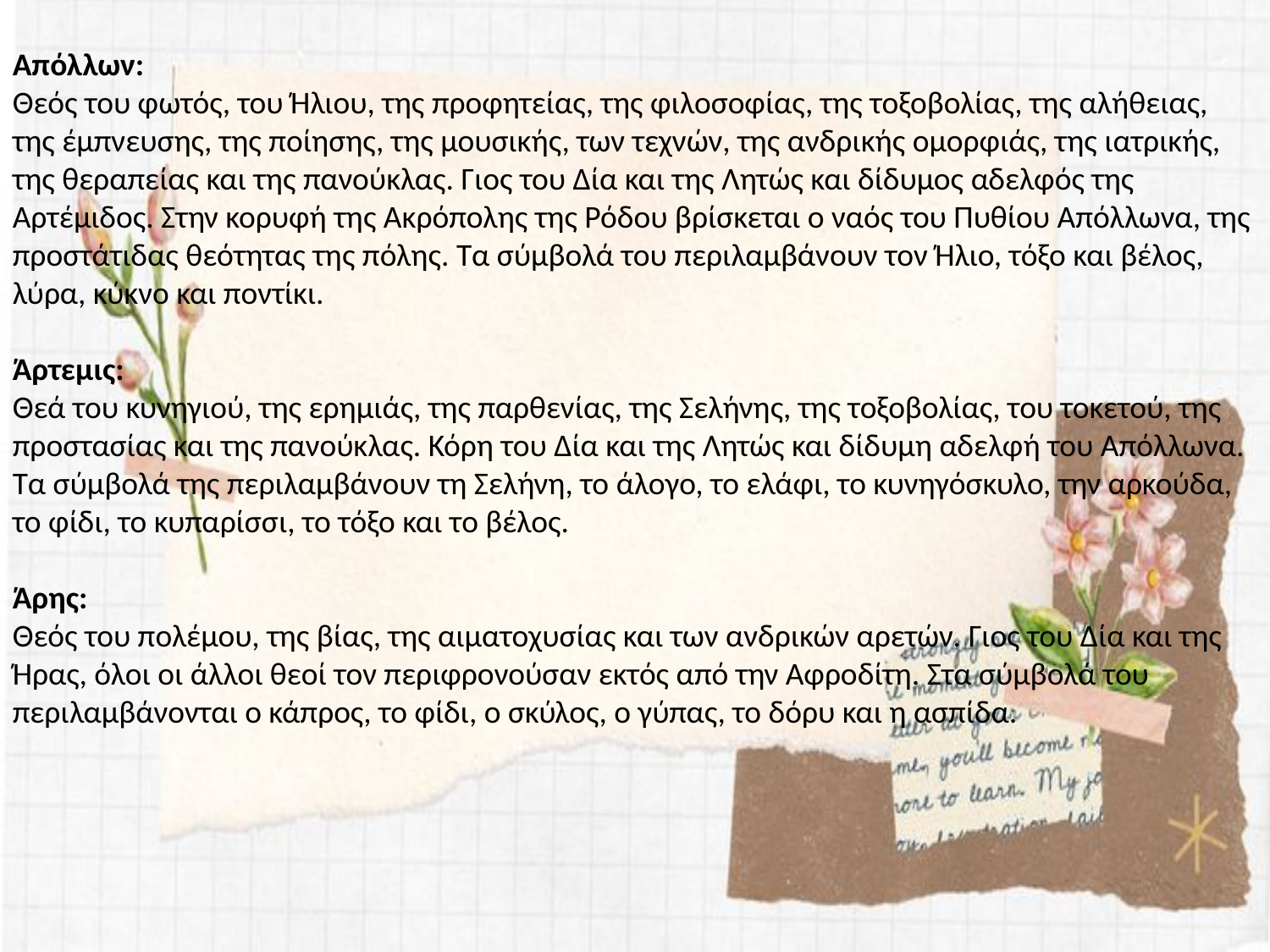

Απόλλων:
Θεός του φωτός, του Ήλιου, της προφητείας, της φιλοσοφίας, της τοξοβολίας, της αλήθειας, της έμπνευσης, της ποίησης, της μουσικής, των τεχνών, της ανδρικής ομορφιάς, της ιατρικής, της θεραπείας και της πανούκλας. Γιος του Δία και της Λητώς και δίδυμος αδελφός της Αρτέμιδος. Στην κορυφή της Ακρόπολης της Ρόδου βρίσκεται ο ναός του Πυθίου Απόλλωνα, της προστάτιδας θεότητας της πόλης. Τα σύμβολά του περιλαμβάνουν τον Ήλιο, τόξο και βέλος, λύρα, κύκνο και ποντίκι.

Άρτεμις:
Θεά του κυνηγιού, της ερημιάς, της παρθενίας, της Σελήνης, της τοξοβολίας, του τοκετού, της προστασίας και της πανούκλας. Κόρη του Δία και της Λητώς και δίδυμη αδελφή του Απόλλωνα. Τα σύμβολά της περιλαμβάνουν τη Σελήνη, το άλογο, το ελάφι, το κυνηγόσκυλο, την αρκούδα, το φίδι, το κυπαρίσσι, το τόξο και το βέλος.

Άρης:
Θεός του πολέμου, της βίας, της αιματοχυσίας και των ανδρικών αρετών. Γιος του Δία και της Ήρας, όλοι οι άλλοι θεοί τον περιφρονούσαν εκτός από την Αφροδίτη. Στα σύμβολά του περιλαμβάνονται ο κάπρος, το φίδι, ο σκύλος, ο γύπας, το δόρυ και η ασπίδα.